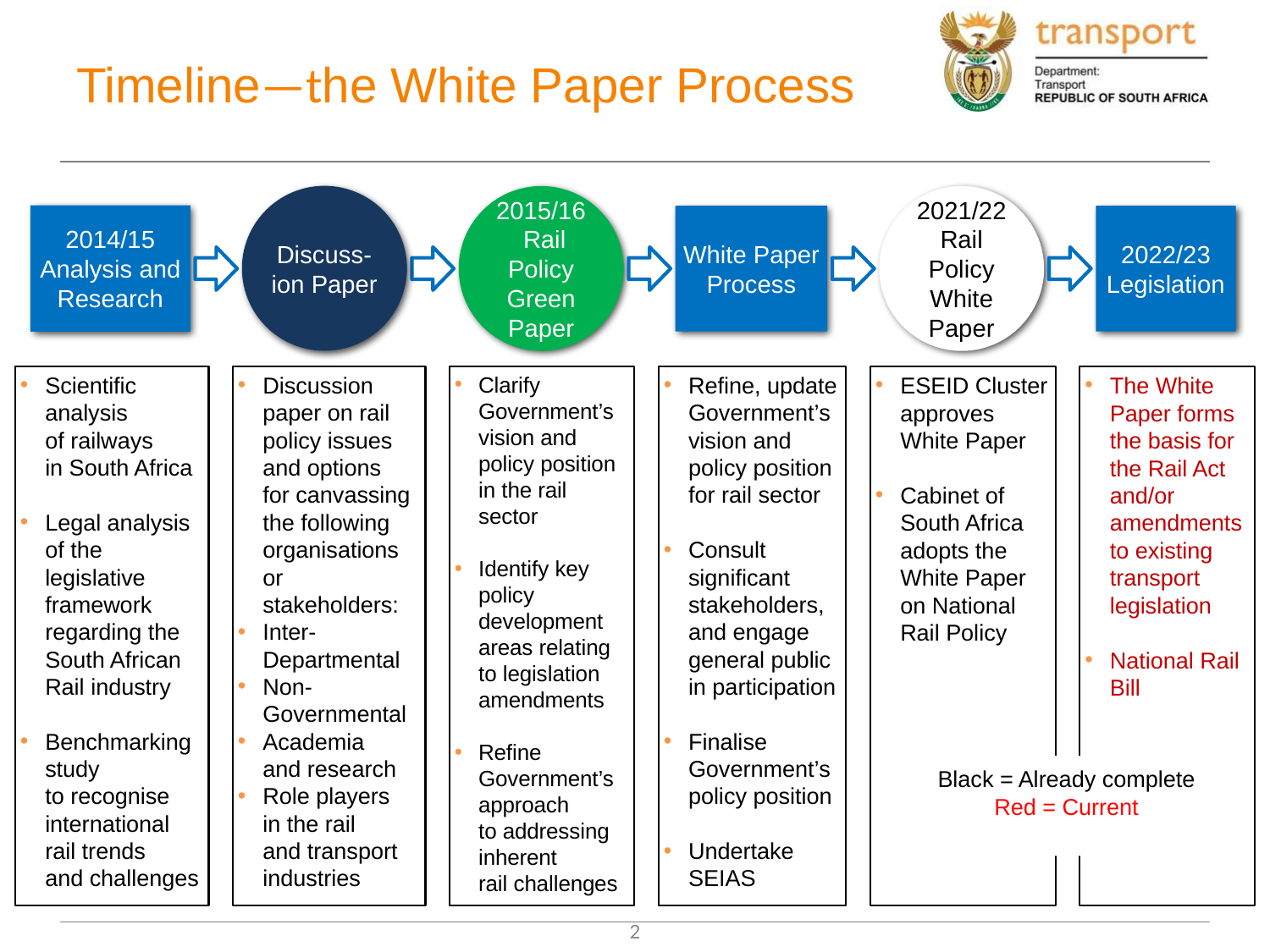

# Timeline—the White Paper Process
Discuss-ion Paper
2015/16
 Rail Policy Green Paper
2021/22
Rail Policy White Paper
2014/15
Analysis and Research
White Paper Process
2022/23
Legislation

Scientific analysis
of railways
in South Africa

Legal analysis
of the legislative framework regarding the South African Rail industry

Benchmarking study
to recognise international
rail trends
and challenges
Discussion paper on rail policy issues and options
for canvassing the following organisations or stakeholders:
Inter- Departmental
Non-
Governmental
Academia
and research
Role players
in the rail
and transport industries
Clarify Government’s vision and policy position in the rail sector

Identify key policy development areas relating to legislation amendments

Refine Government’s approach
to addressing inherent
rail challenges
Refine, update
Government’s vision and policy position for rail sector

Consult significant stakeholders, and engage general public in participation
Finalise Government’s policy position
Undertake SEIAS
ESEID Cluster approves White Paper

Cabinet of South Africa adopts the White Paper on National Rail Policy
The White Paper forms the basis for the Rail Act
and/or amendments to existing transport legislation

National Rail Bill
Black = Already complete
Red = Current